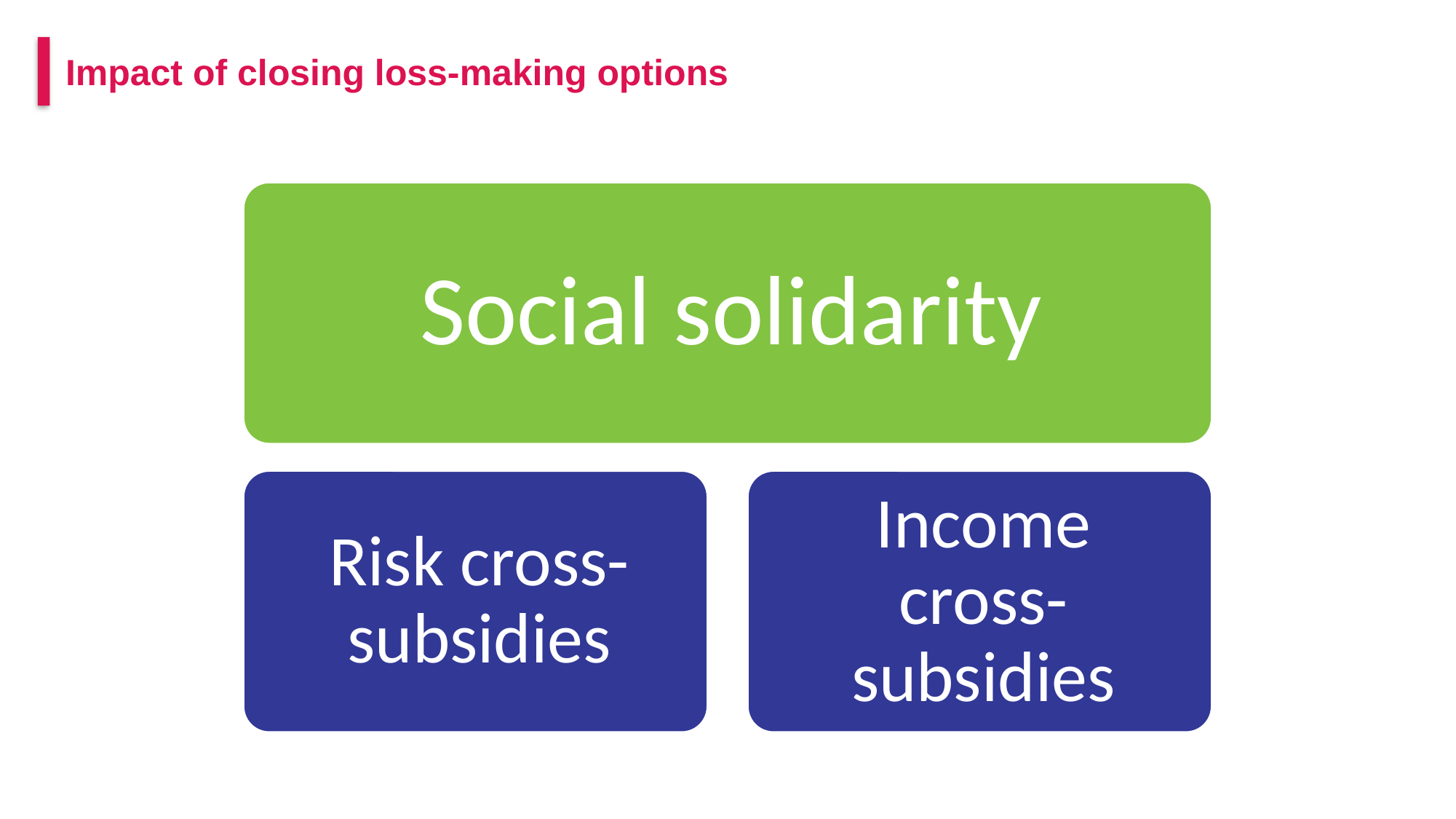

Impact of closing loss-making options
Social solidarity
Risk cross-subsidies
Income cross-subsidies